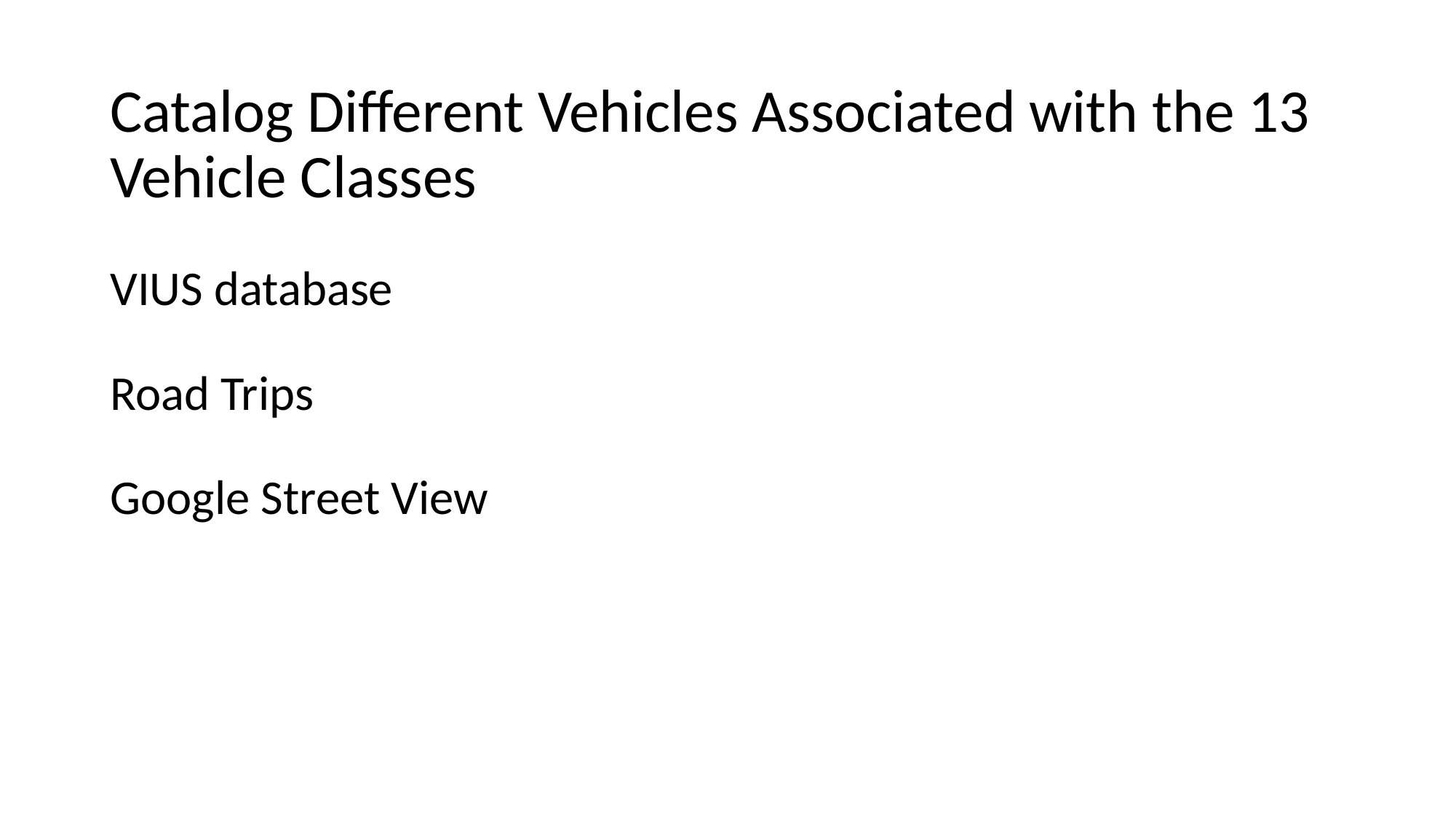

# Catalog Different Vehicles Associated with the 13 Vehicle Classes VIUS database Road Trips Google Street View